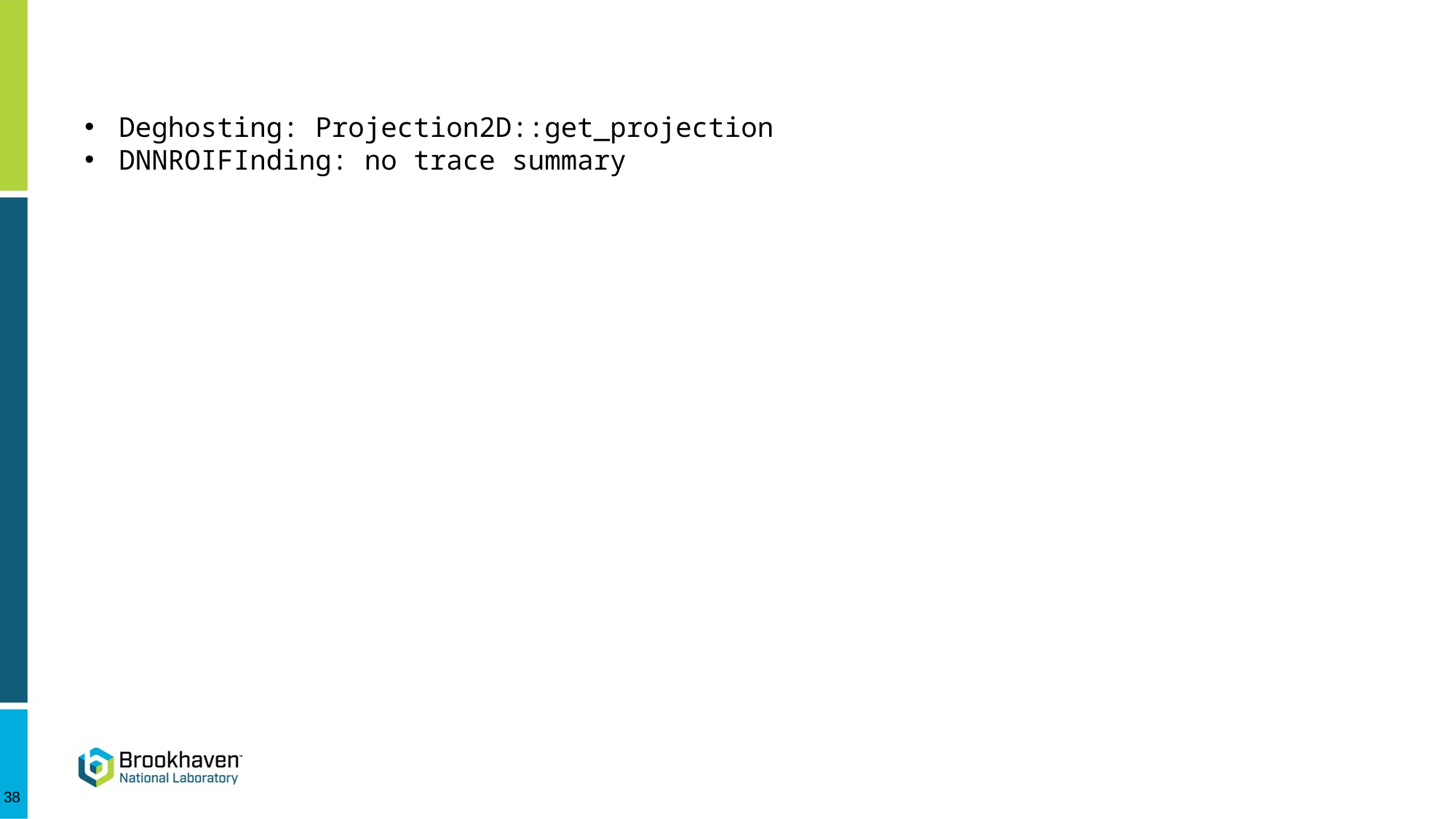

#
Deghosting: Projection2D::get_projection
DNNROIFInding: no trace summary
38